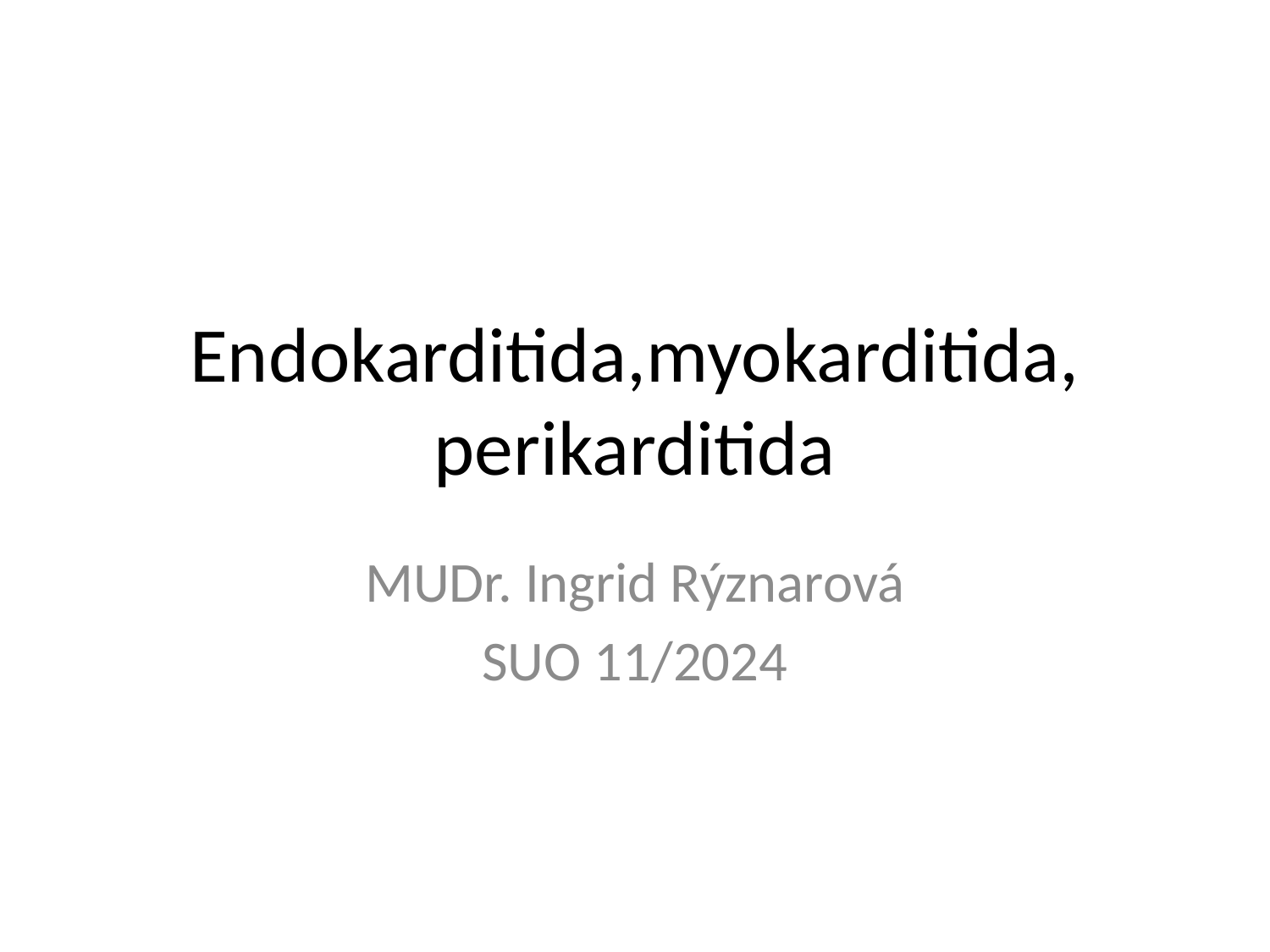

# Endokarditida,myokarditida, perikarditida
MUDr. Ingrid Rýznarová
SUO 11/2024